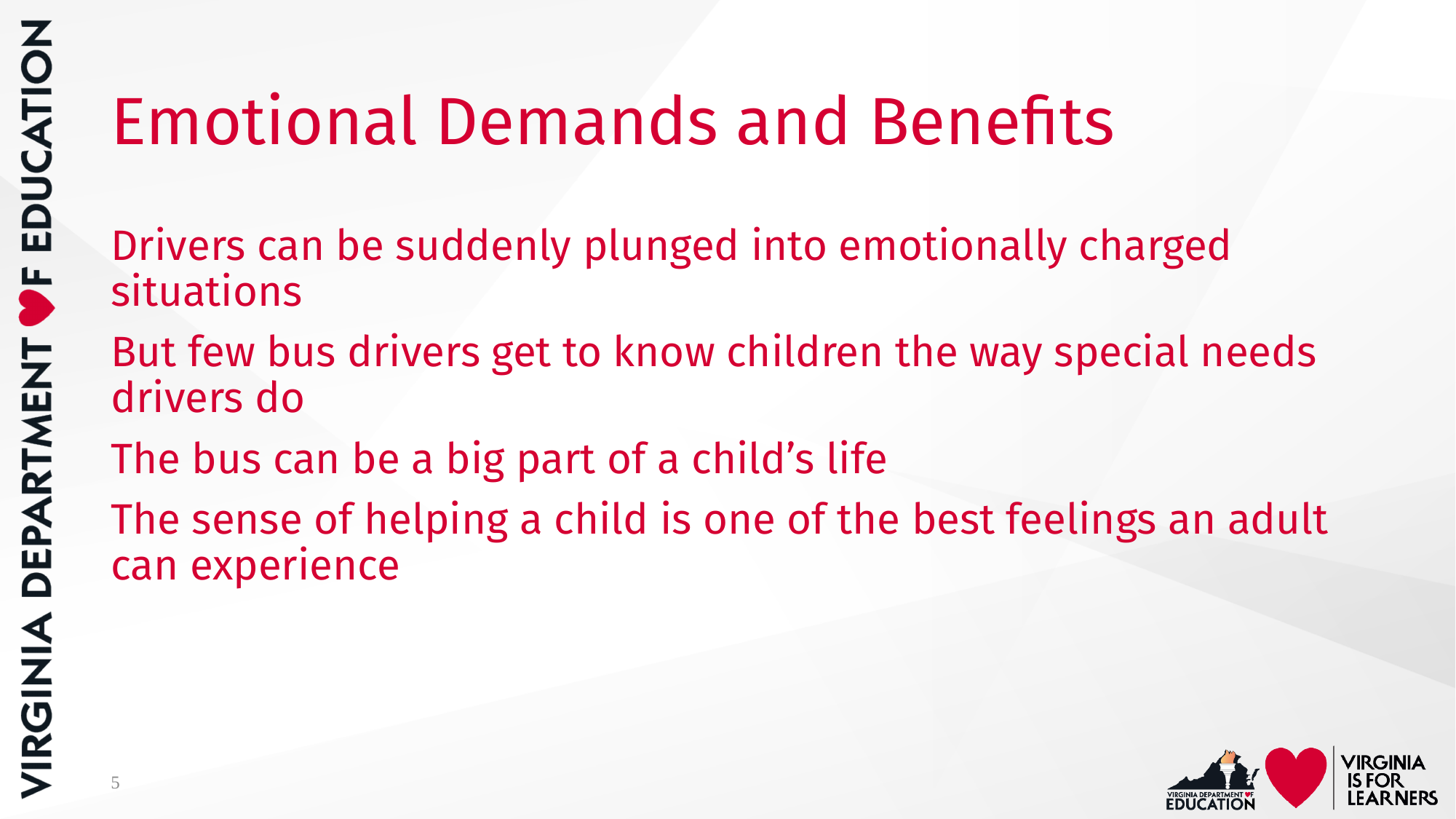

# Emotional Demands and Benefits
Drivers can be suddenly plunged into emotionally charged situations
But few bus drivers get to know children the way special needs drivers do
The bus can be a big part of a child’s life
The sense of helping a child is one of the best feelings an adult can experience
5